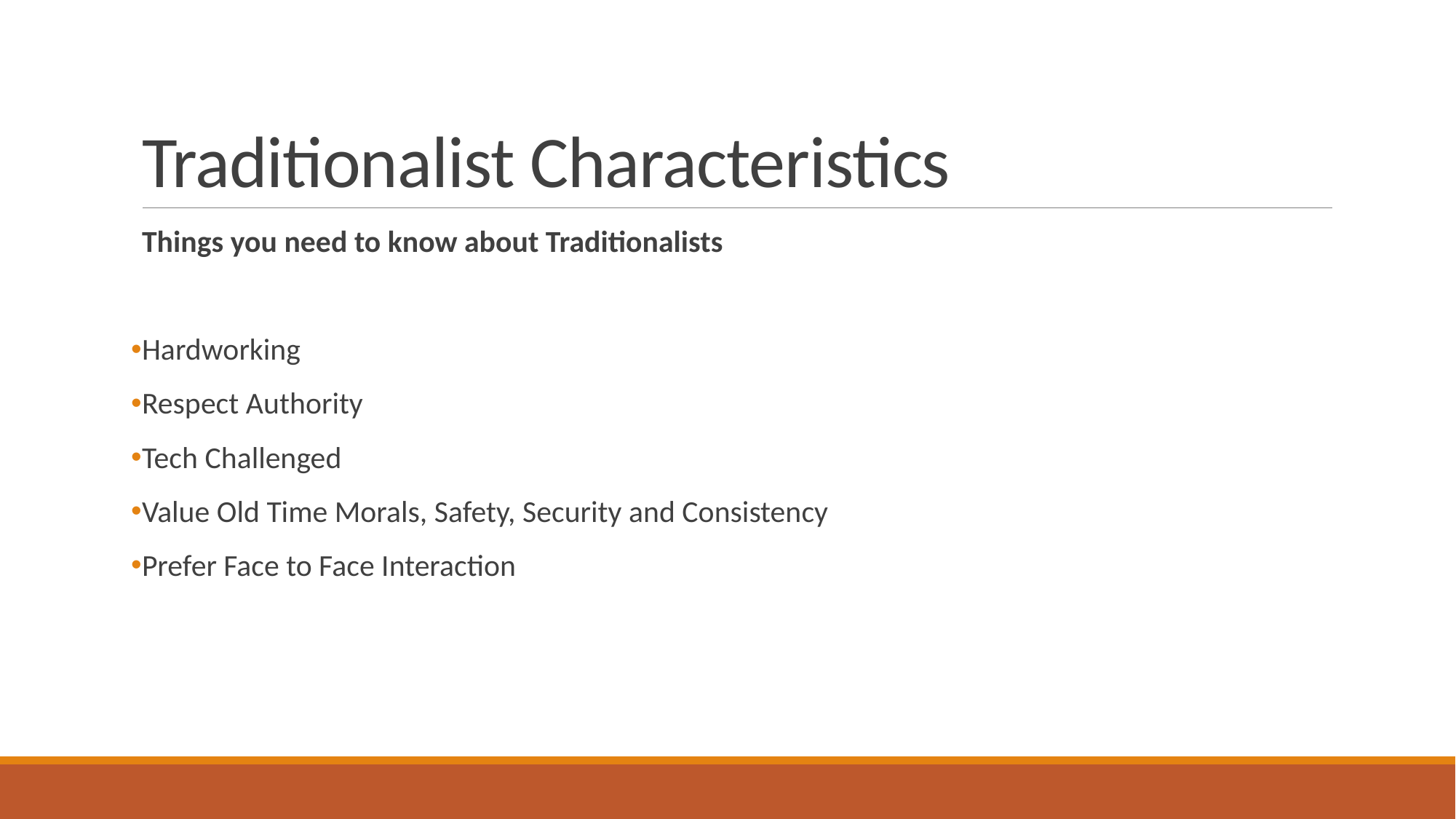

# Traditionalist Characteristics
Things you need to know about Traditionalists

Hardworking
Respect Authority
Tech Challenged
Value Old Time Morals, Safety, Security and Consistency
Prefer Face to Face Interaction